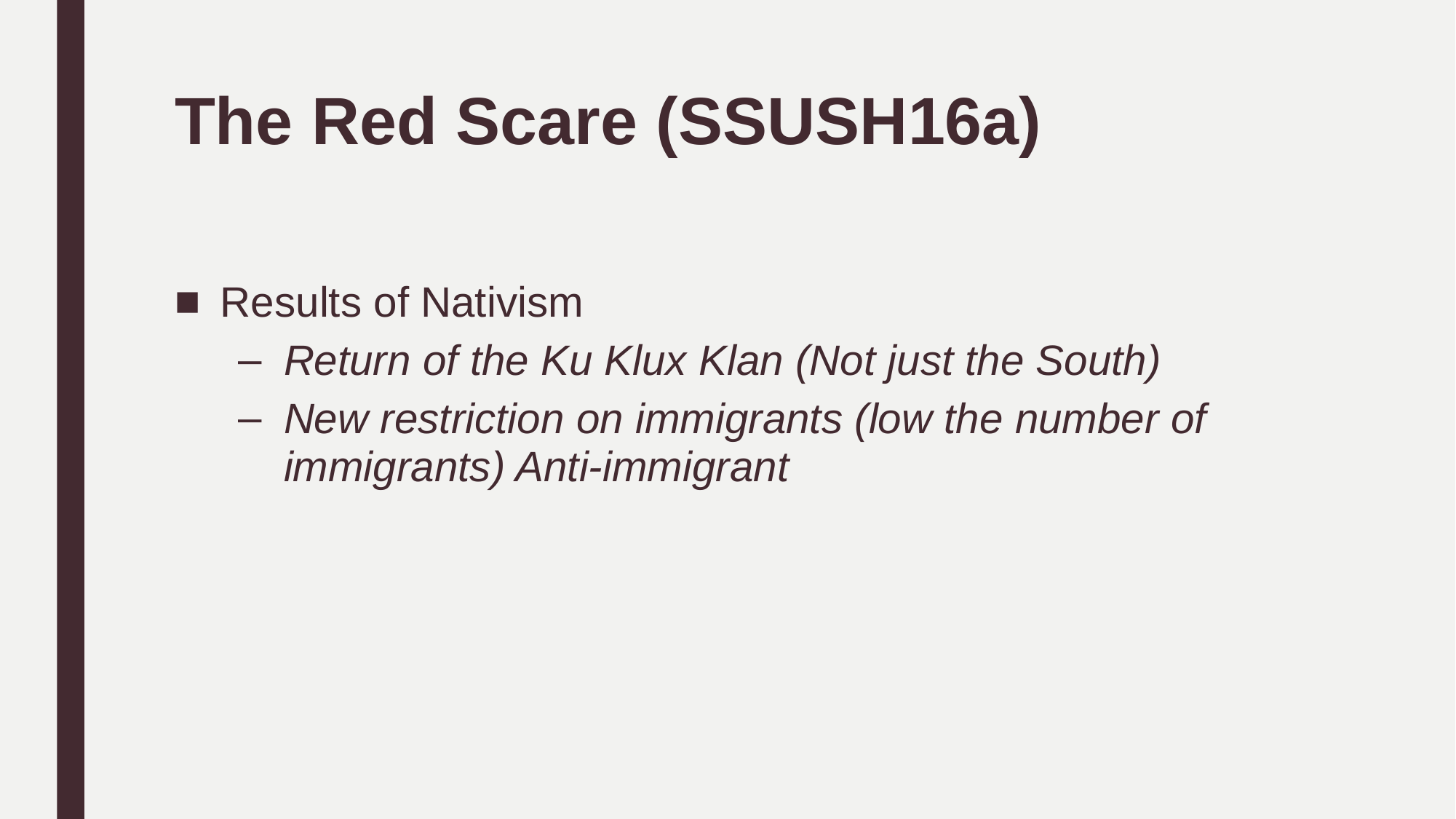

# The Red Scare (SSUSH16a)
Results of Nativism
Return of the Ku Klux Klan (Not just the South)
New restriction on immigrants (low the number of immigrants) Anti-immigrant